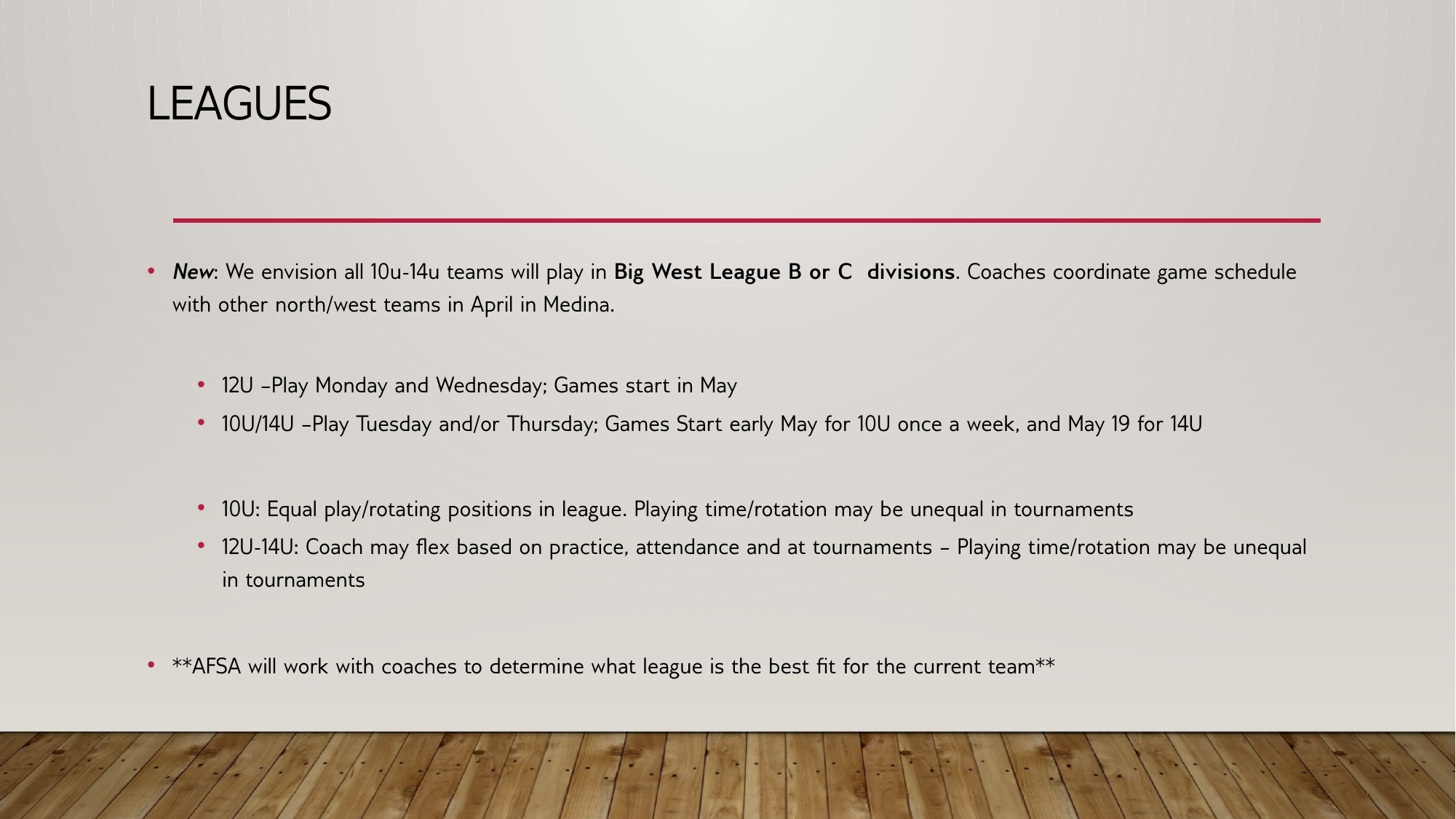

# Leagues

New: We envision all 10u-14u teams will play in Big West League B or C  divisions. Coaches coordinate game schedule with other north/west teams in April in Medina.

12U –Play Monday and Wednesday; Games start in May
10U/14U –Play Tuesday and/or Thursday; Games Start early May for 10U once a week, and May 19 for 14U

10U: Equal play/rotating positions in league. Playing time/rotation may be unequal in tournaments
12U-14U: Coach may flex based on practice, attendance and at tournaments – Playing time/rotation may be unequal in tournaments

**AFSA will work with coaches to determine what league is the best fit for the current team**